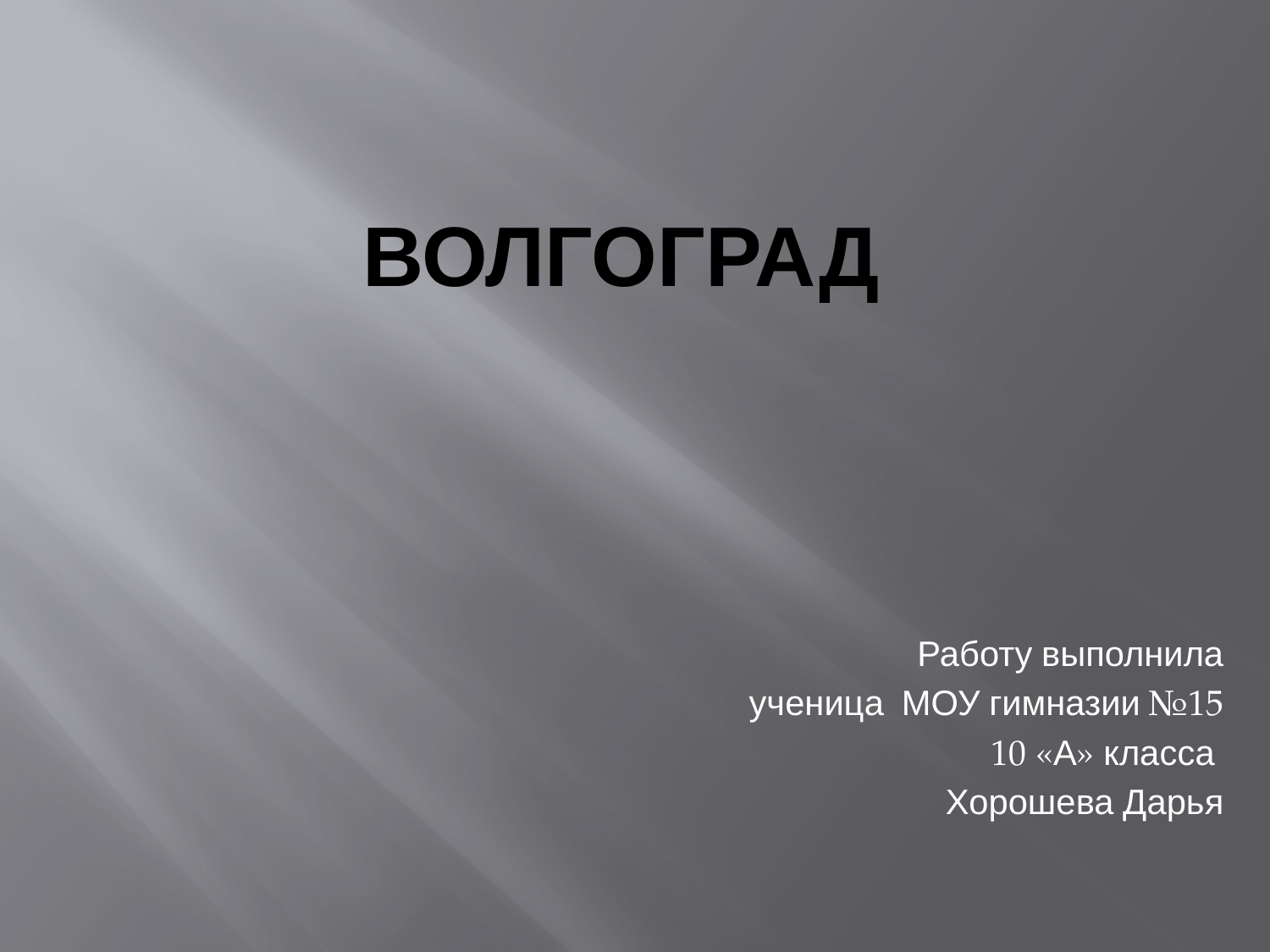

# Волгоград
Работу выполнила
 ученица  МОУ гимназии №15
10 «А» класса
Хорошева Дарья